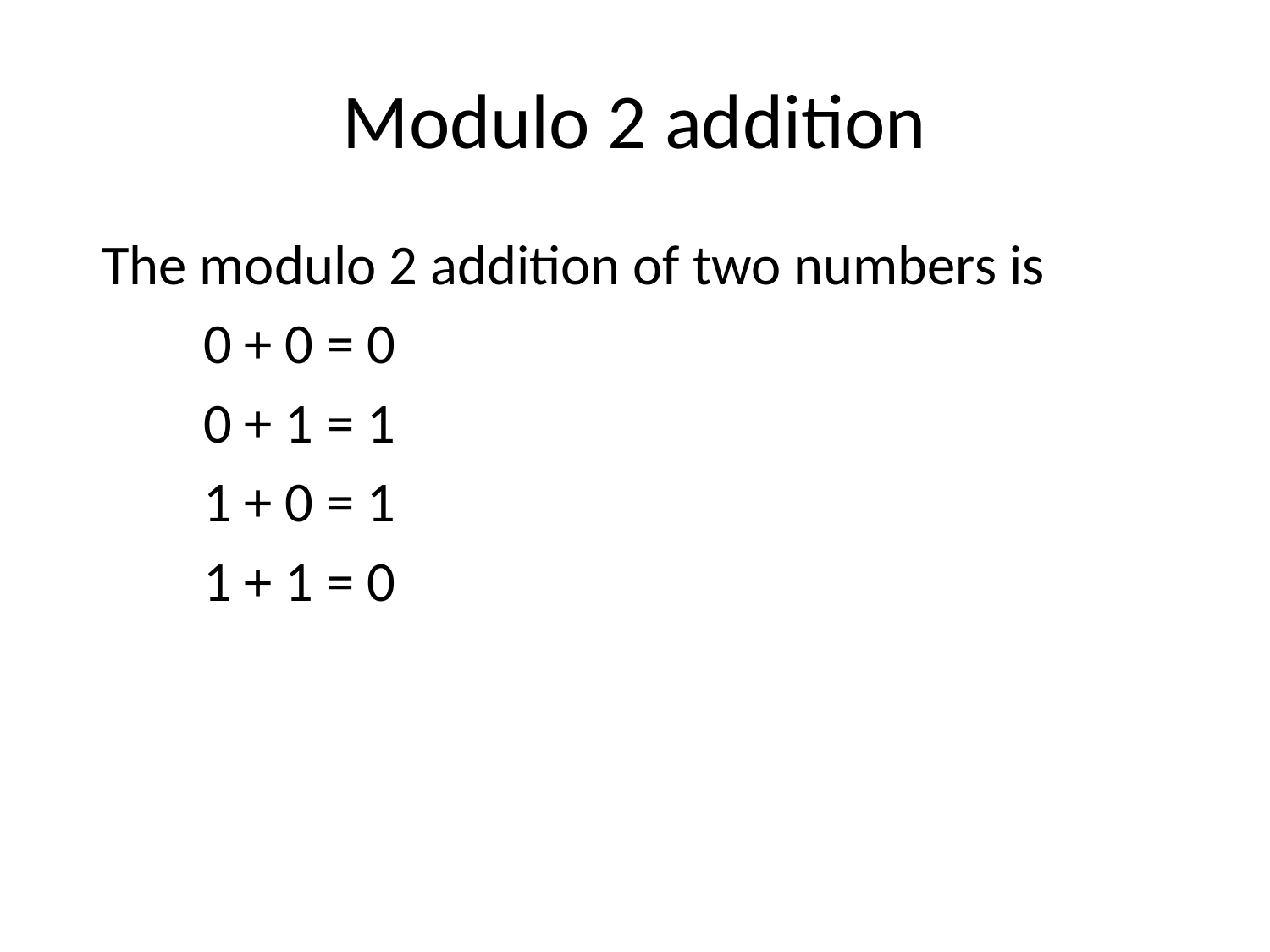

# Modulo 2 addition
  The modulo 2 addition of two numbers is
	0 + 0 = 0
	0 + 1 = 1
	1 + 0 = 1
	1 + 1 = 0